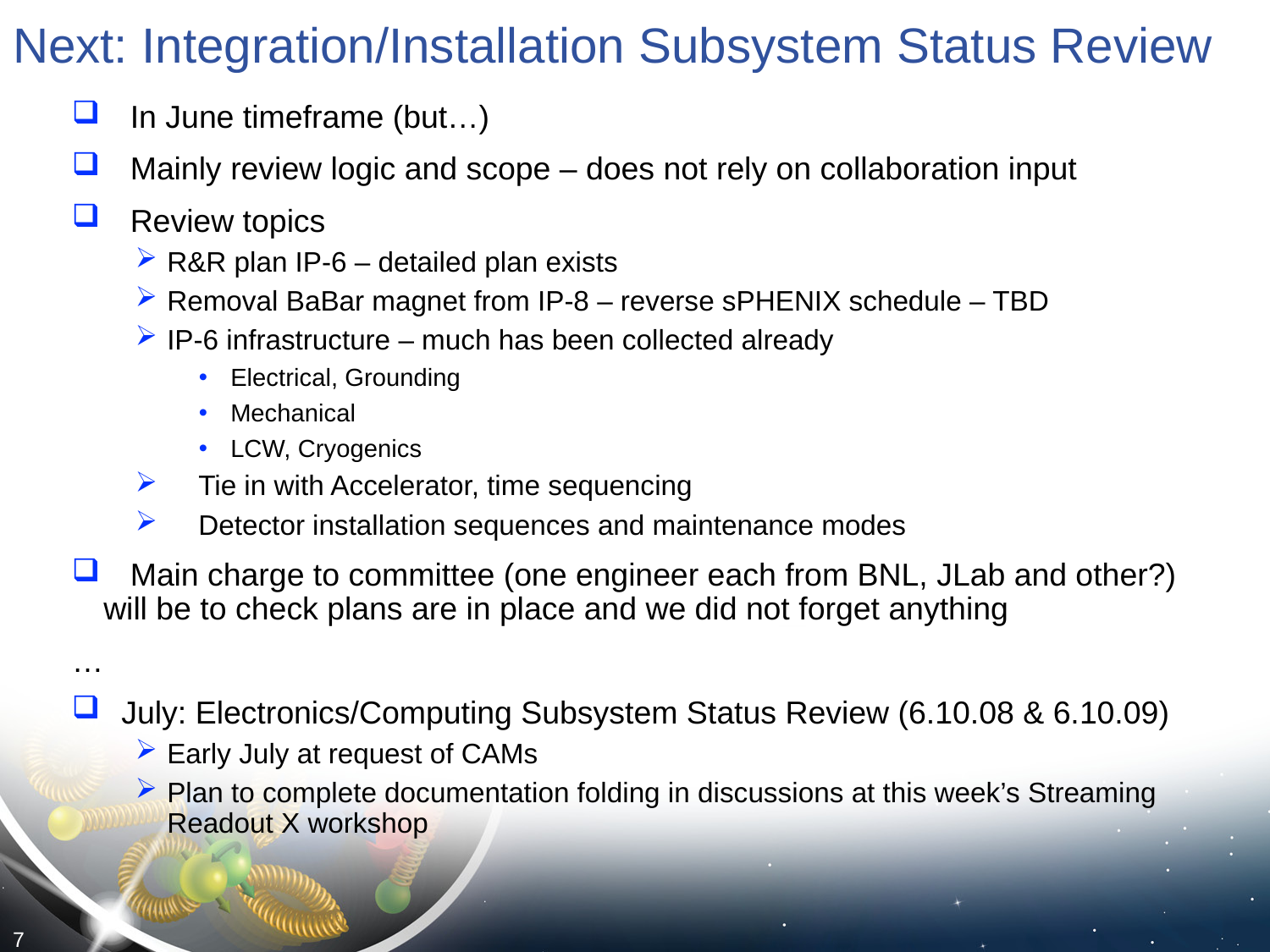

Next: Integration/Installation Subsystem Status Review
   In June timeframe (but…)
   Mainly review logic and scope – does not rely on collaboration input
   Review topics
R&R plan IP-6 – detailed plan exists
Removal BaBar magnet from IP-8 – reverse sPHENIX schedule – TBD
IP-6 infrastructure – much has been collected already
Electrical, Grounding
Mechanical
LCW, Cryogenics
    Tie in with Accelerator, time sequencing
    Detector installation sequences and maintenance modes
   Main charge to committee (one engineer each from BNL, JLab and other?) will be to check plans are in place and we did not forget anything
…
  July: Electronics/Computing Subsystem Status Review (6.10.08 & 6.10.09)
Early July at request of CAMs
Plan to complete documentation folding in discussions at this week’s Streaming Readout X workshop

7